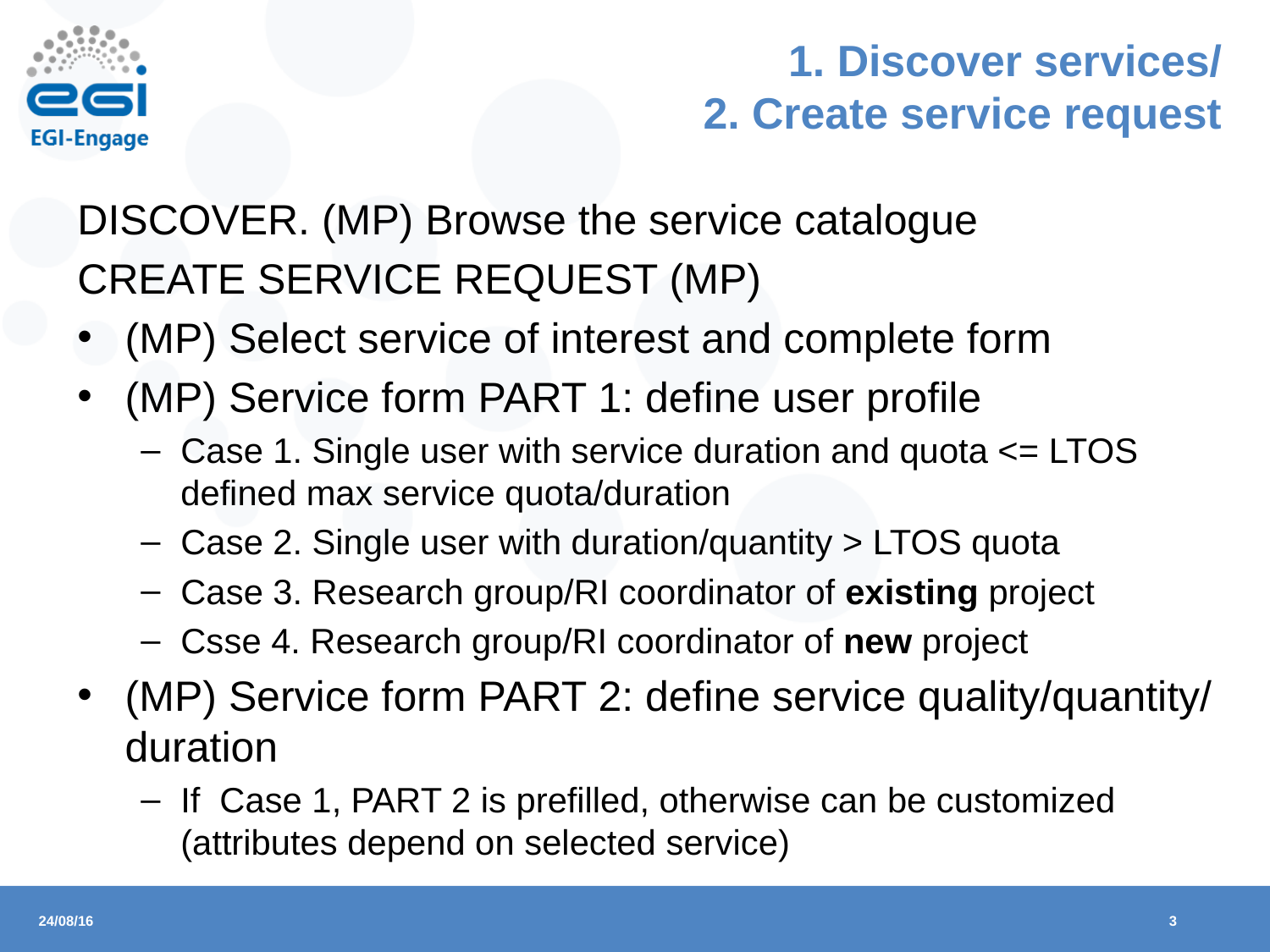

# 1. Discover services/ 2. Create service request
DISCOVER. (MP) Browse the service catalogue
CREATE SERVICE REQUEST (MP)
(MP) Select service of interest and complete form
(MP) Service form PART 1: define user profile
Case 1. Single user with service duration and quota <= LTOS defined max service quota/duration
Case 2. Single user with duration/quantity > LTOS quota
Case 3. Research group/RI coordinator of existing project
Csse 4. Research group/RI coordinator of new project
(MP) Service form PART 2: define service quality/quantity/ duration
If  Case 1, PART 2 is prefilled, otherwise can be customized (attributes depend on selected service)